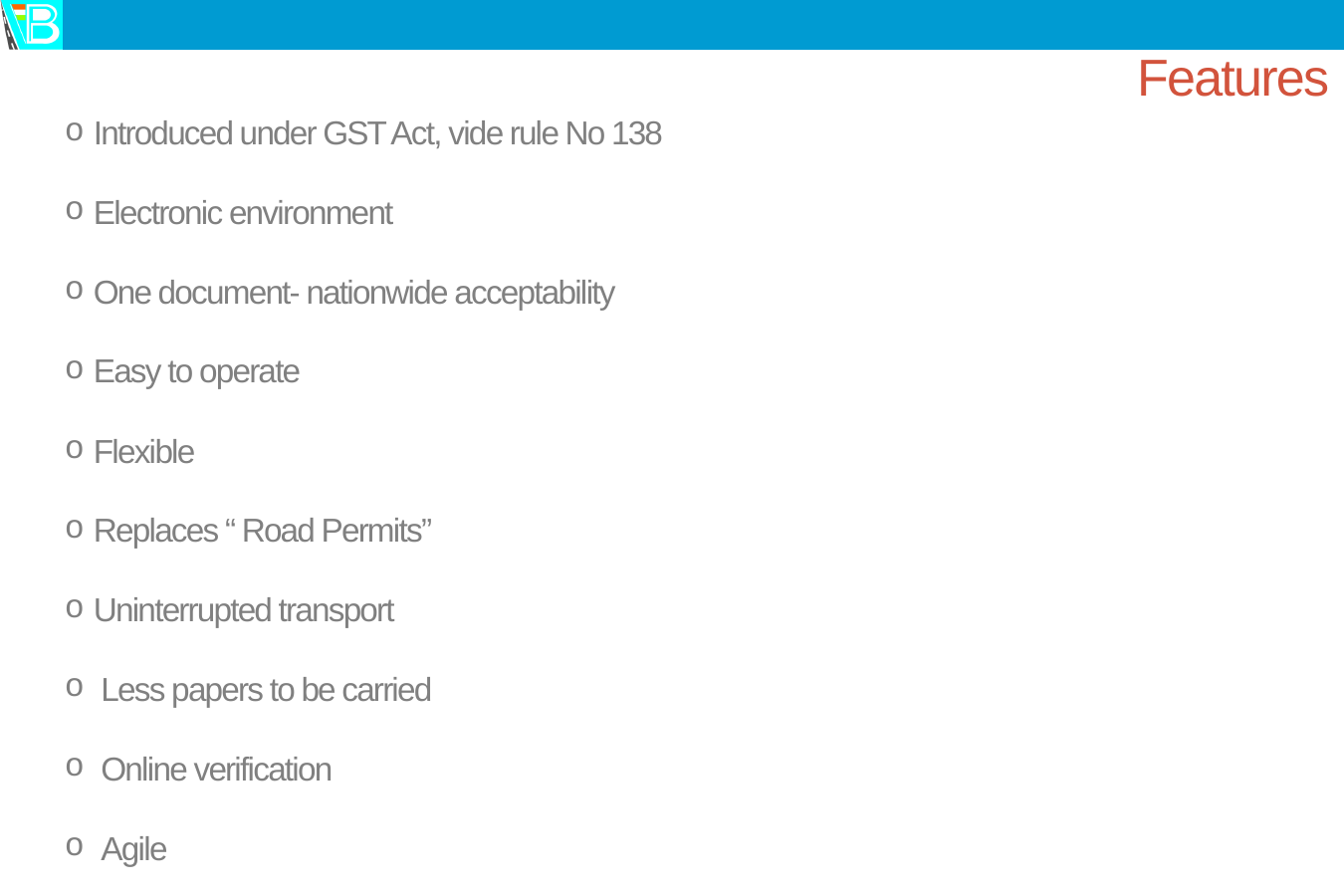

# Features
 Introduced under GST Act, vide rule No 138

 Electronic environment

 One document- nationwide acceptability

 Easy to operate

 Flexible

 Replaces “ Road Permits”

 Uninterrupted transport

  Less papers to be carried

  Online verification

  Agile